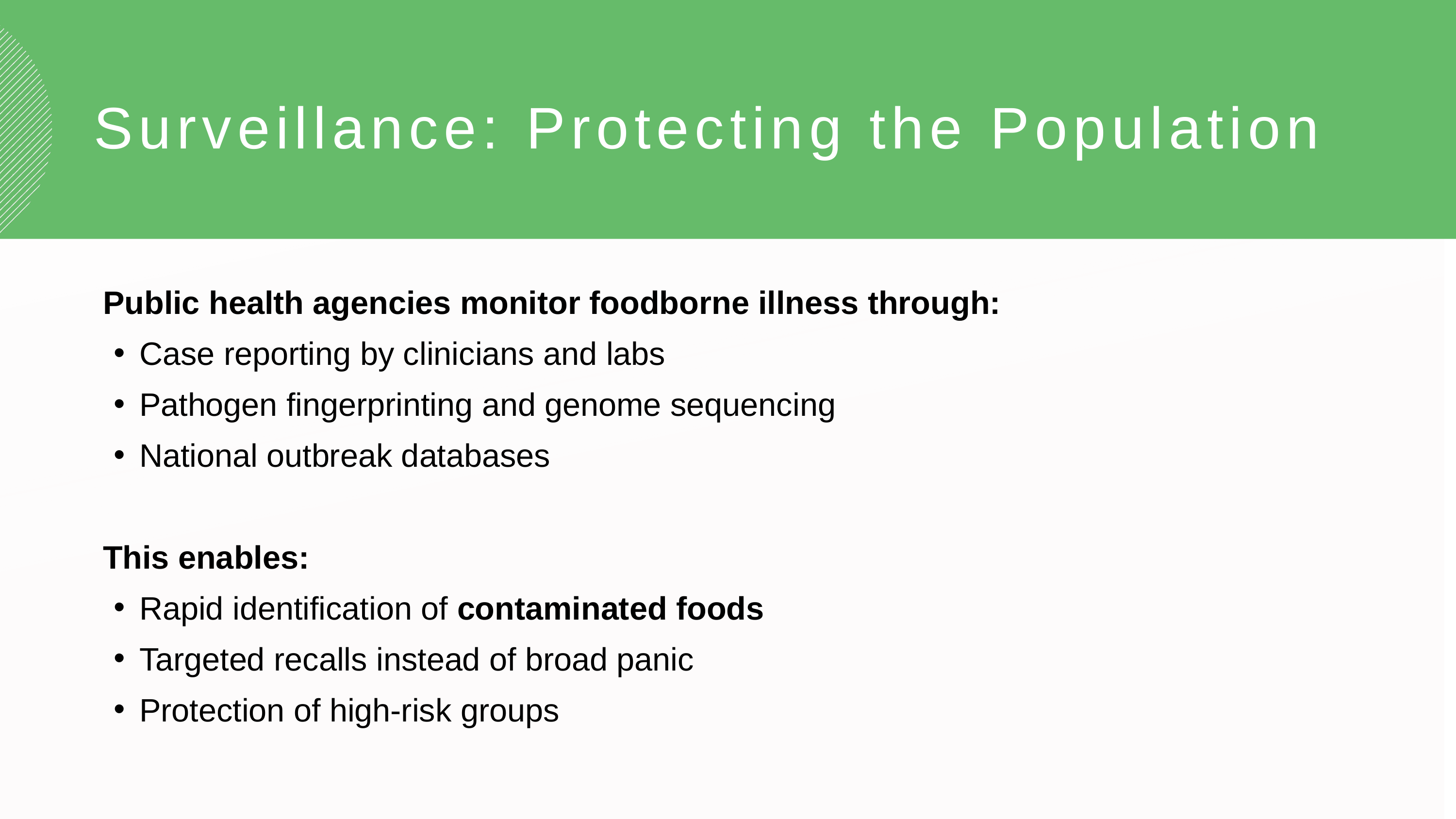

Surveillance: Protecting the Population
Public health agencies monitor foodborne illness through:
Case reporting by clinicians and labs
Pathogen fingerprinting and genome sequencing
National outbreak databases

This enables:
Rapid identification of contaminated foods
Targeted recalls instead of broad panic
Protection of high-risk groups